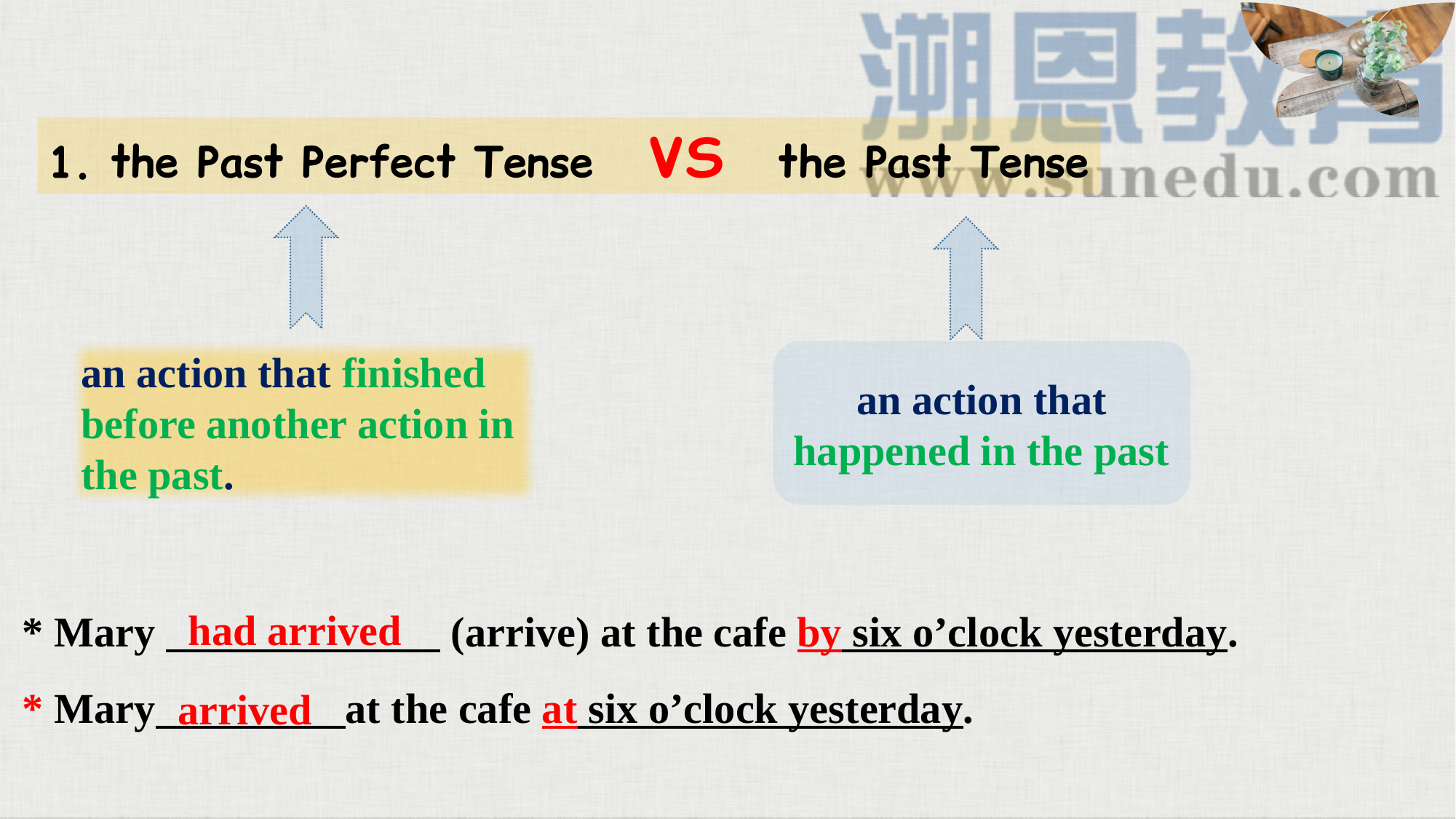

1. the Past Perfect Tense   VS   the Past Tense

an action that finished before another action in the past.
an action that happened in the past
* Mary                            (arrive) at the cafe by six o’clock yesterday.
* Mary                  at the cafe at six o’clock yesterday.
 had arrived
arrived